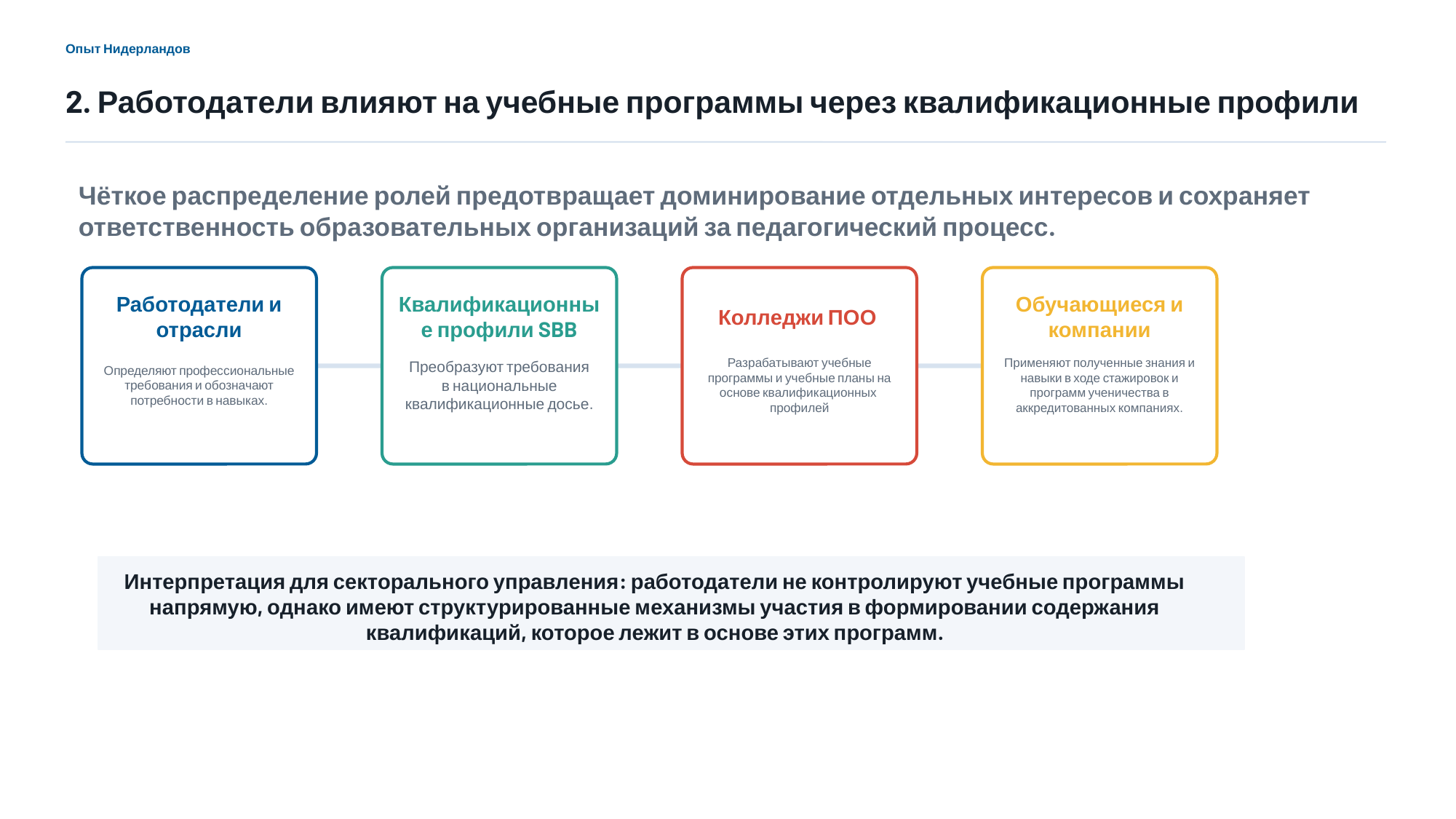

Опыт Нидерландов
2. Работодатели влияют на учебные программы через квалификационные профили

Чёткое распределение ролей предотвращает доминирование отдельных интересов и сохраняет ответственность образовательных организаций за педагогический процесс.

Работодатели и отрасли
Квалификационные профили SBB
Колледжи ПОО
Обучающиеся и компании
Определяют профессиональные требования и обозначают потребности в навыках.
Преобразуют требования в национальные квалификационные досье.
Разрабатывают учебные программы и учебные планы на основе квалификационных  профилей
Применяют полученные знания и навыки в ходе стажировок и программ ученичества в аккредитованных компаниях.

Интерпретация для секторального управления: работодатели не контролируют учебные программы напрямую, однако имеют структурированные механизмы участия в формировании содержания квалификаций, которое лежит в основе этих программ.